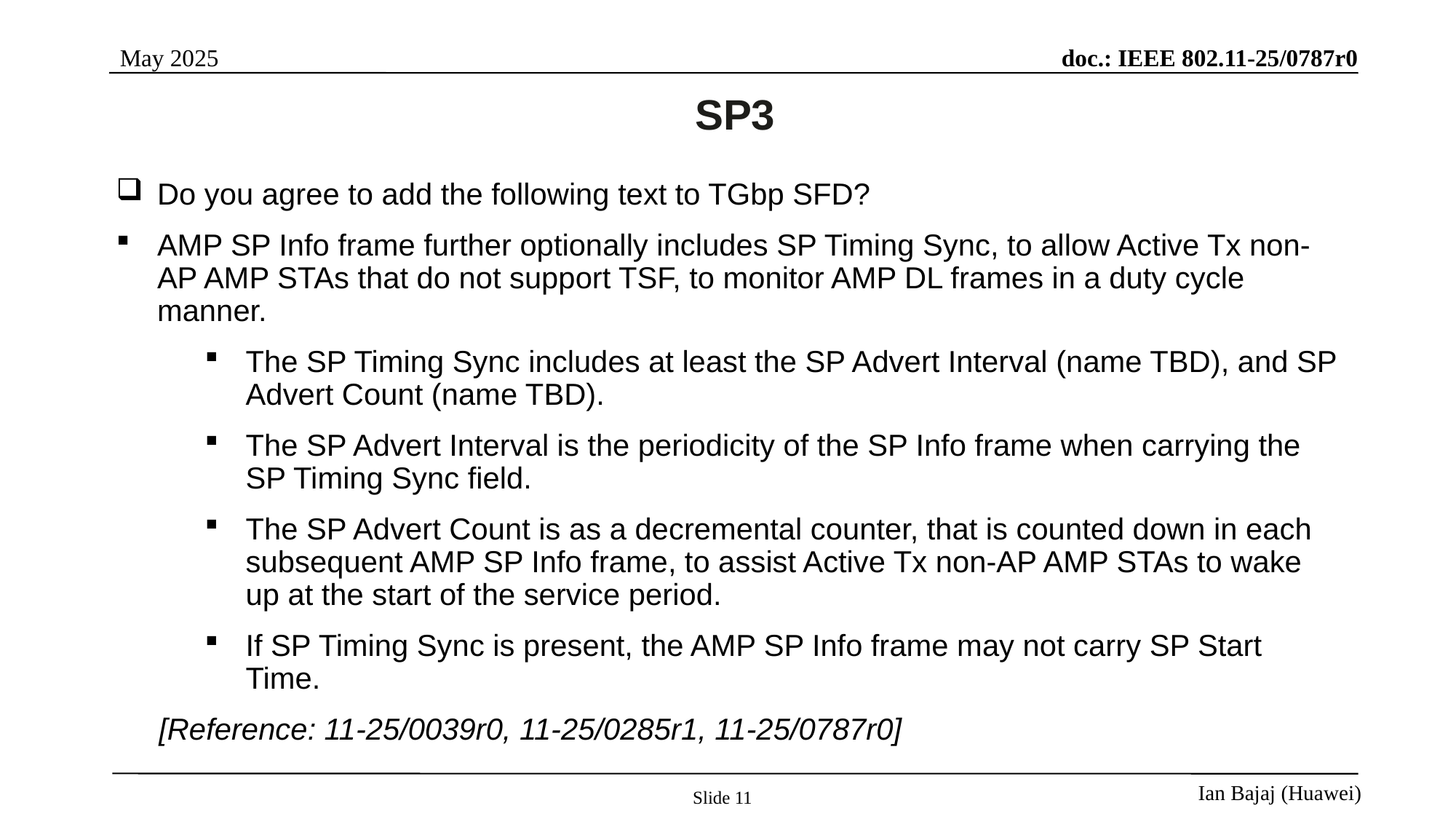

# SP3
Do you agree to add the following text to TGbp SFD?
AMP SP Info frame further optionally includes SP Timing Sync, to allow Active Tx non-AP AMP STAs that do not support TSF, to monitor AMP DL frames in a duty cycle manner.
	The SP Timing Sync includes at least the SP Advert Interval (name TBD), and SP Advert Count (name TBD).
The SP Advert Interval is the periodicity of the SP Info frame when carrying the SP Timing Sync field.
The SP Advert Count is as a decremental counter, that is counted down in each subsequent AMP SP Info frame, to assist Active Tx non-AP AMP STAs to wake up at the start of the service period.
If SP Timing Sync is present, the AMP SP Info frame may not carry SP Start Time.
[Reference: 11-25/0039r0, 11-25/0285r1, 11-25/0787r0]
Slide 11